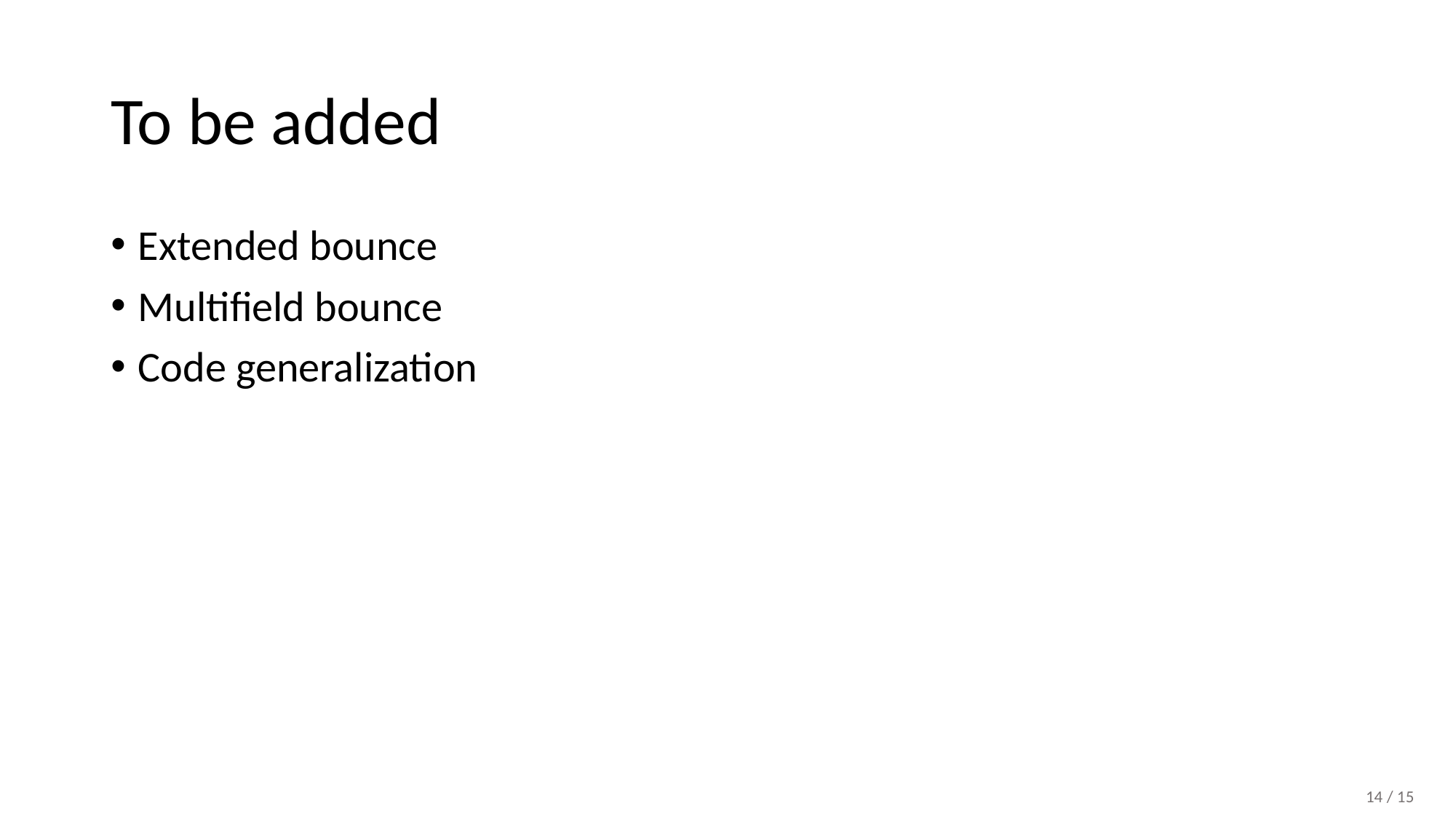

# To be added
Extended bounce
Multifield bounce
Code generalization